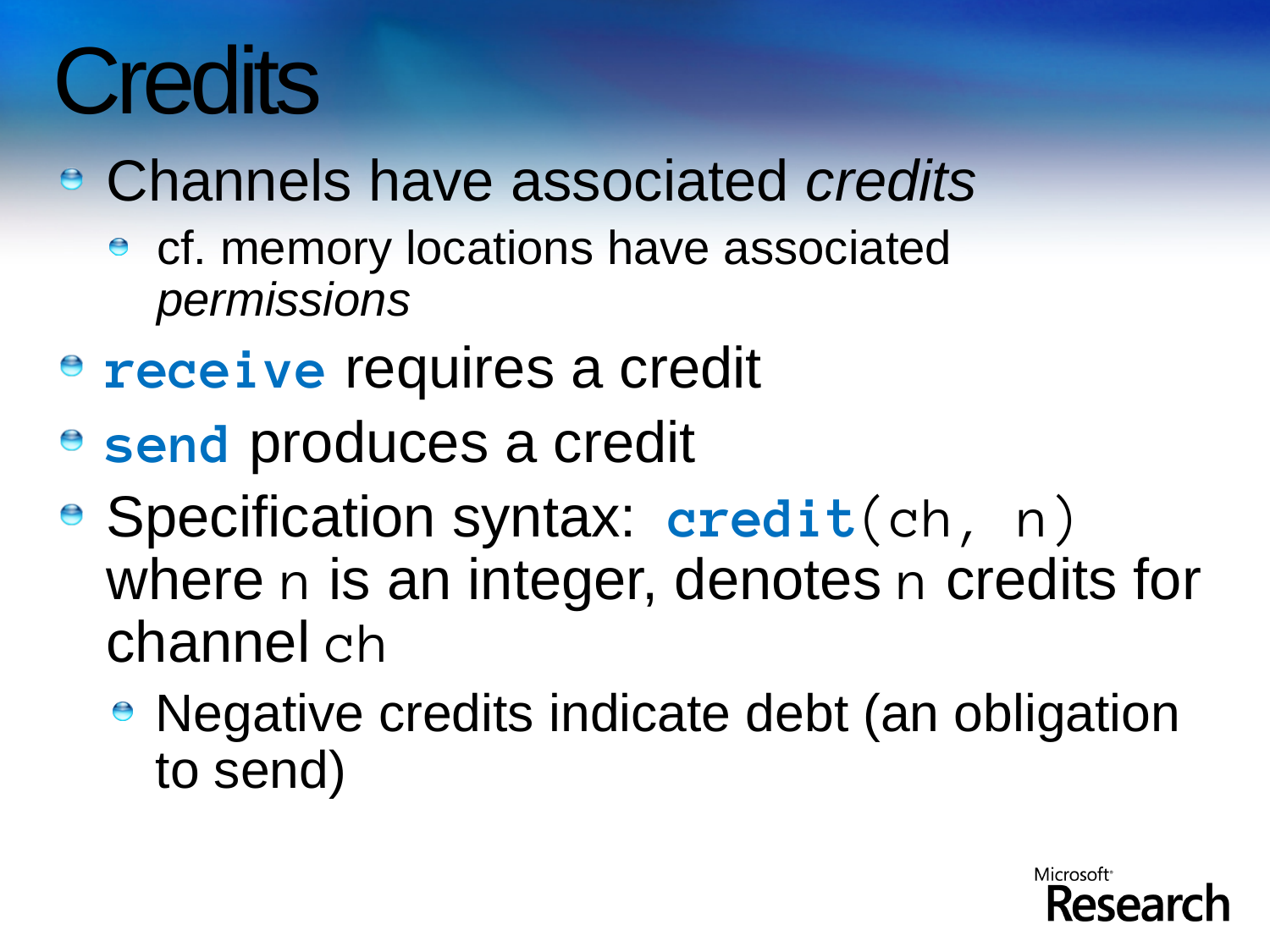

# Credits
Channels have associated credits
cf. memory locations have associated permissions
receive requires a credit
send produces a credit
Specification syntax:  credit(ch, n)
where n is an integer, denotes n credits for channel ch
Negative credits indicate debt (an obligation to send)